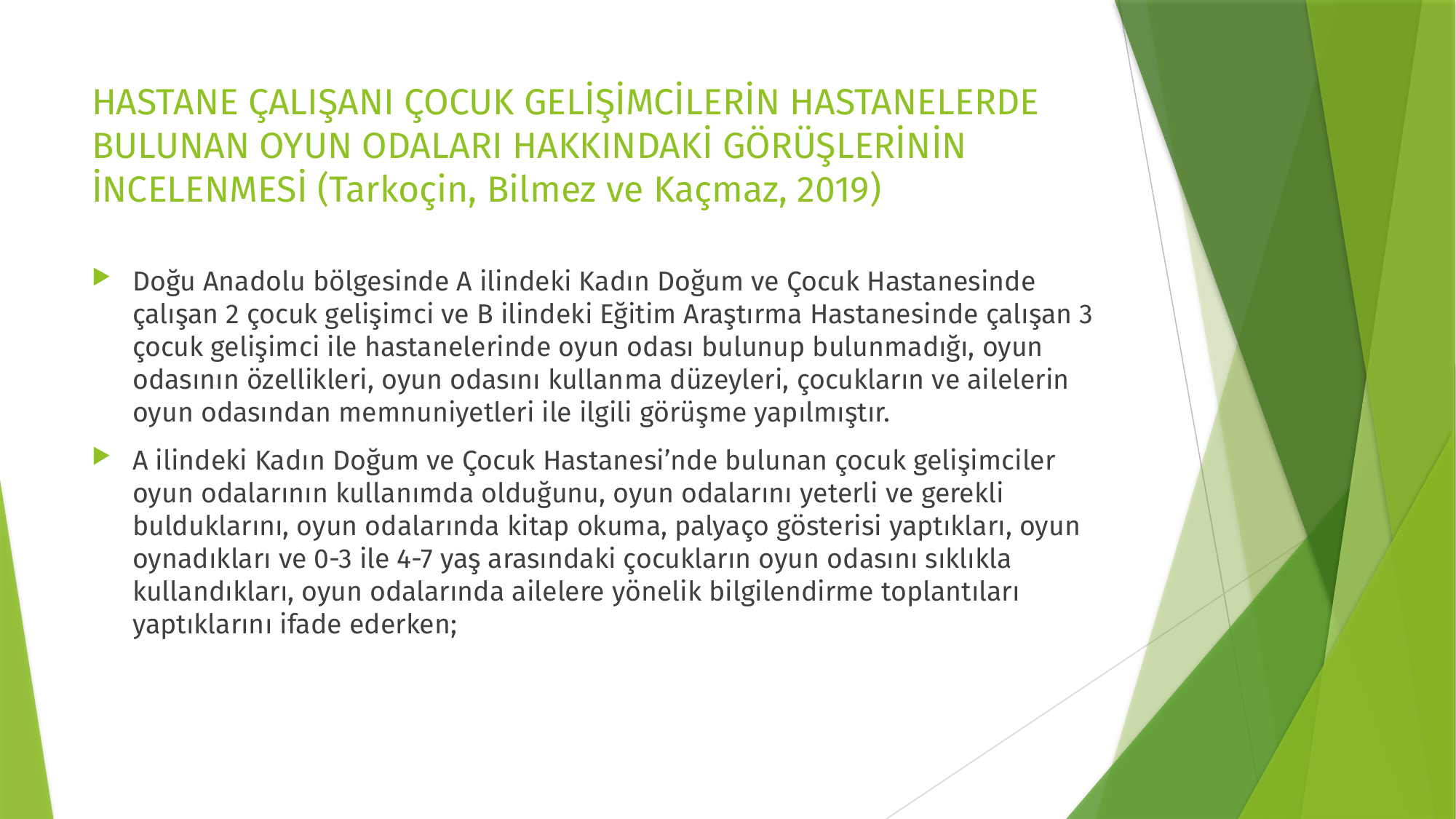

# HASTANE ÇALIŞANI ÇOCUK GELİŞİMCİLERİN HASTANELERDE BULUNAN OYUN ODALARI HAKKINDAKİ GÖRÜŞLERİNİN İNCELENMESİ (Tarkoçin, Bilmez ve Kaçmaz, 2019)
Doğu Anadolu bölgesinde A ilindeki Kadın Doğum ve Çocuk Hastanesinde çalışan 2 çocuk gelişimci ve B ilindeki Eğitim Araştırma Hastanesinde çalışan 3 çocuk gelişimci ile hastanelerinde oyun odası bulunup bulunmadığı, oyun odasının özellikleri, oyun odasını kullanma düzeyleri, çocukların ve ailelerin oyun odasından memnuniyetleri ile ilgili görüşme yapılmıştır.
A ilindeki Kadın Doğum ve Çocuk Hastanesi’nde bulunan çocuk gelişimciler oyun odalarının kullanımda olduğunu, oyun odalarını yeterli ve gerekli bulduklarını, oyun odalarında kitap okuma, palyaço gösterisi yaptıkları, oyun oynadıkları ve 0-3 ile 4-7 yaş arasındaki çocukların oyun odasını sıklıkla kullandıkları, oyun odalarında ailelere yönelik bilgilendirme toplantıları yaptıklarını ifade ederken;